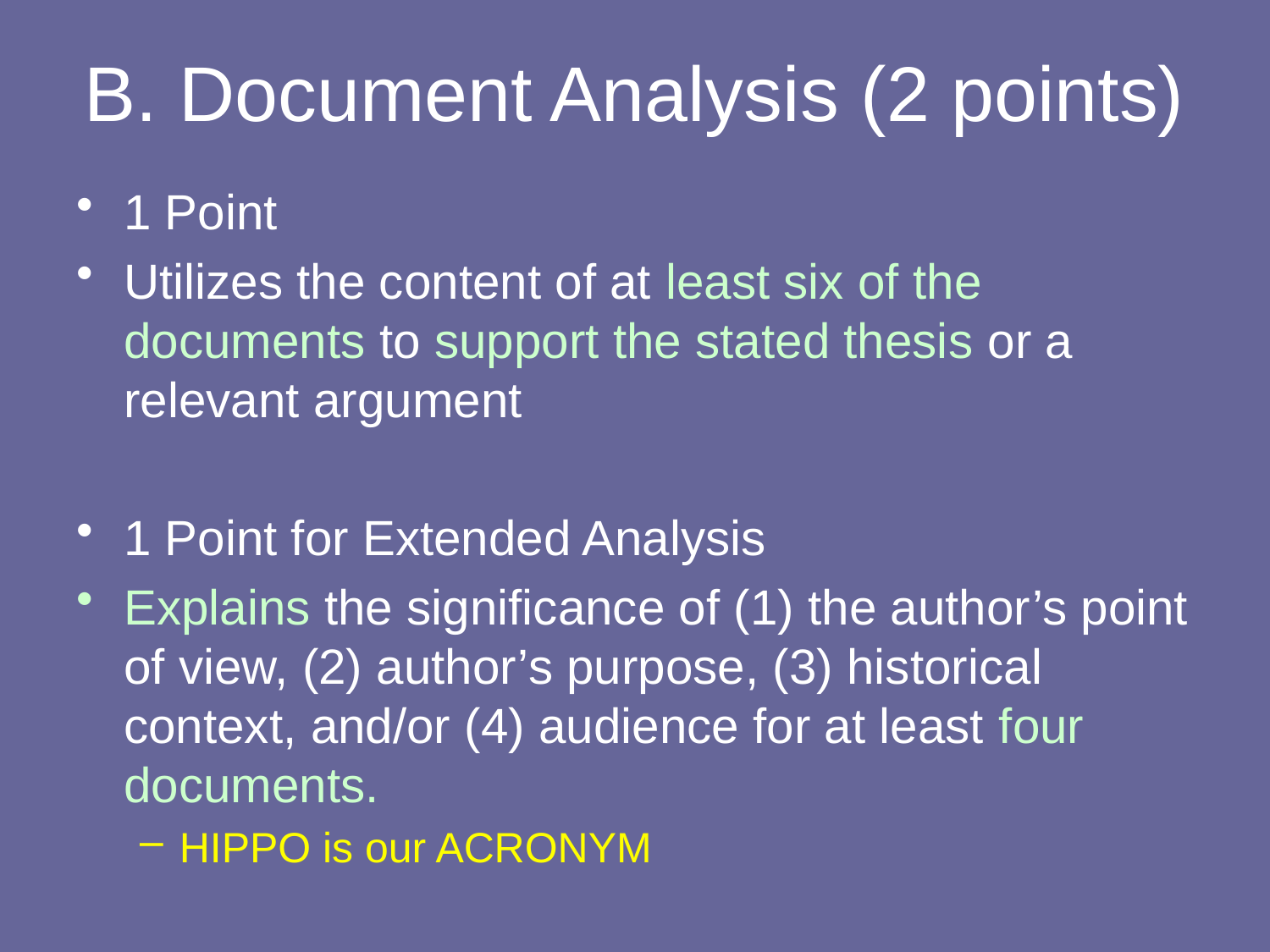

# B. Document Analysis (2 points)
1 Point
Utilizes the content of at least six of the documents to support the stated thesis or a relevant argument

1 Point for Extended Analysis
Explains the significance of (1) the author’s point of view, (2) author’s purpose, (3) historical context, and/or (4) audience for at least four documents.
HIPPO is our ACRONYM